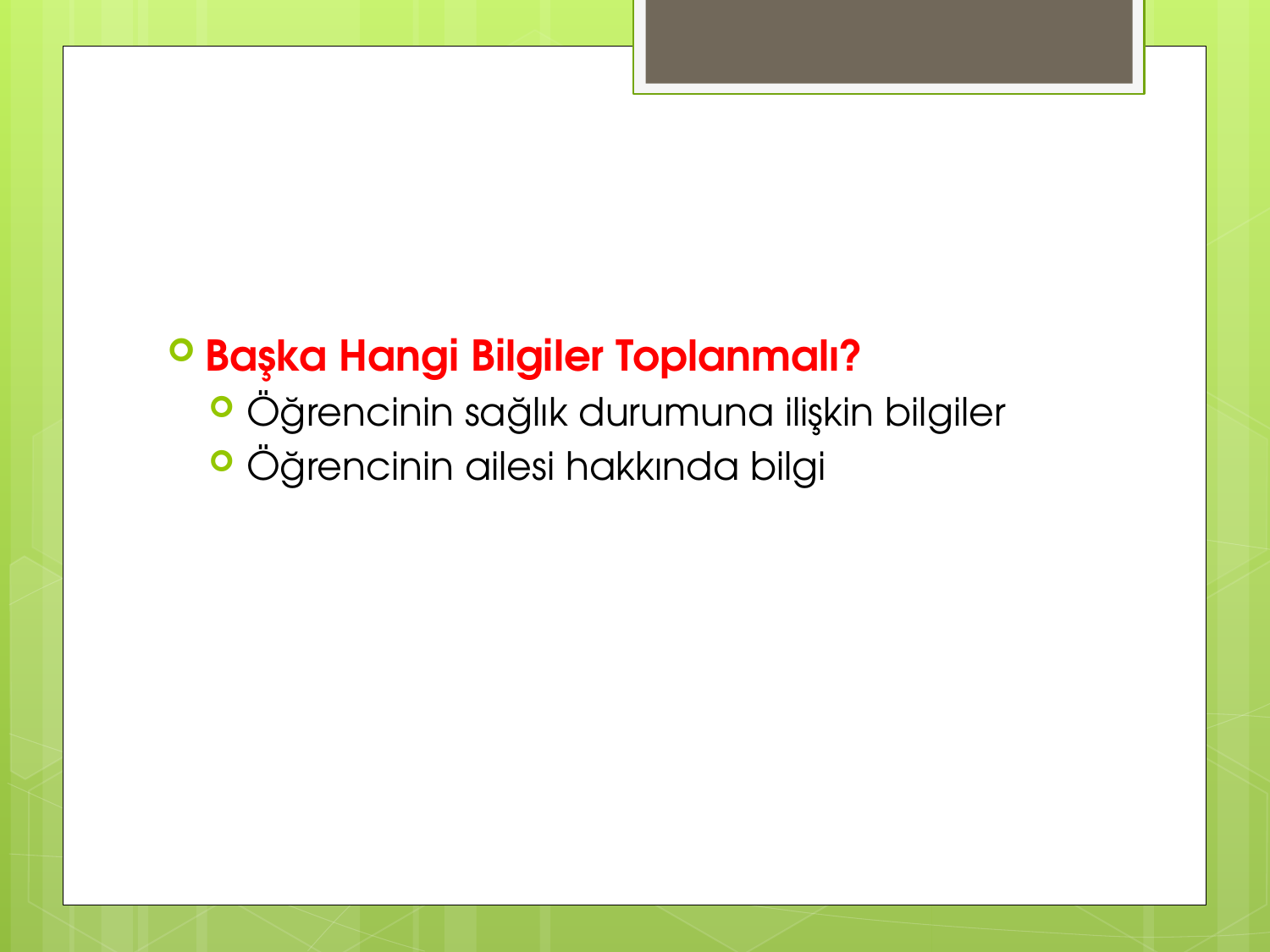

#
Başka Hangi Bilgiler Toplanmalı?
Öğrencinin sağlık durumuna ilişkin bilgiler
Öğrencinin ailesi hakkında bilgi